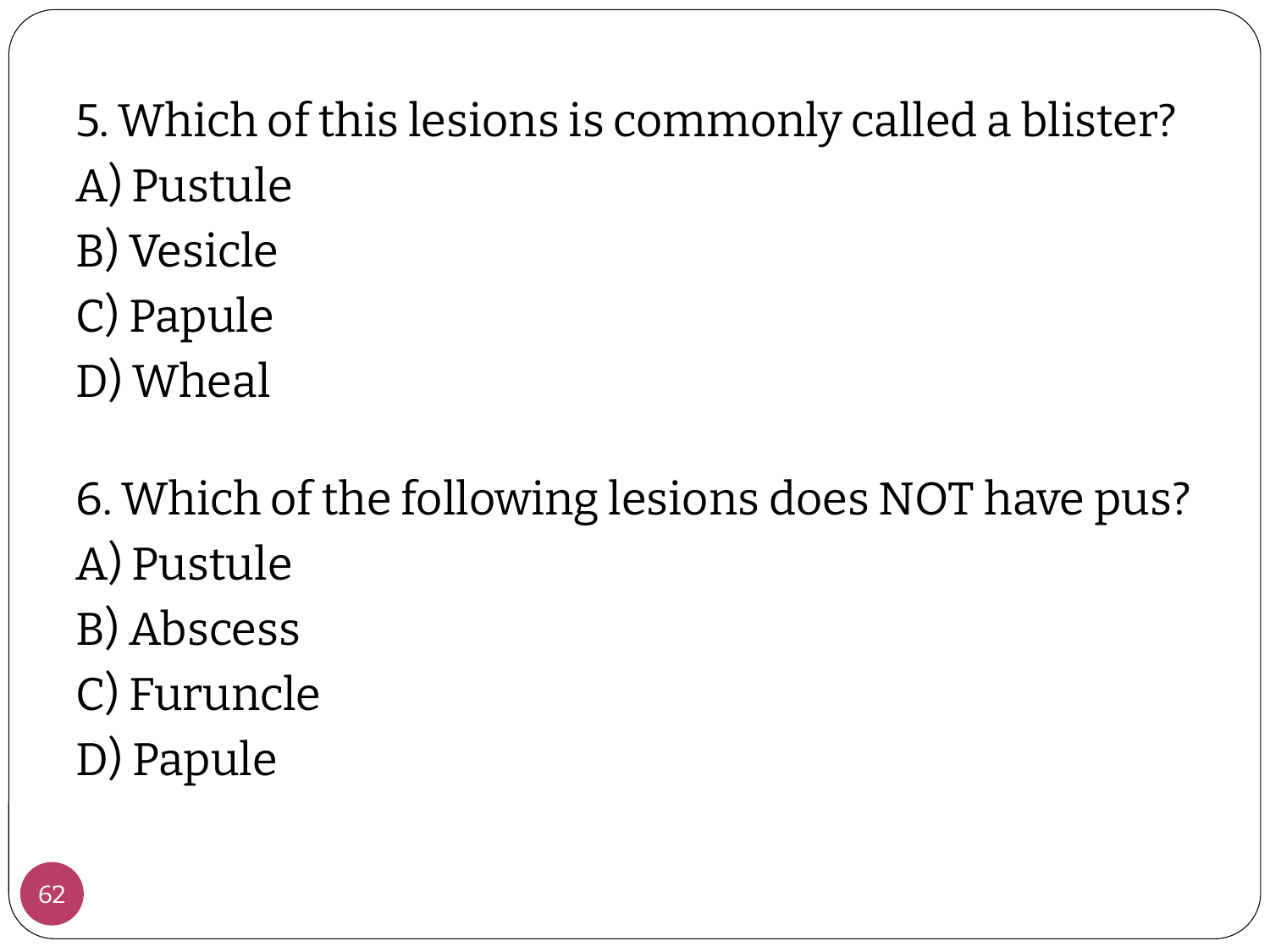

5. Which of this lesions is commonly called a blister?
A) Pustule
B) Vesicle
C) Papule
D) Wheal

6. Which of the following lesions does NOT have pus?
A) Pustule
B) Abscess
C) Furuncle
D) Papule
62